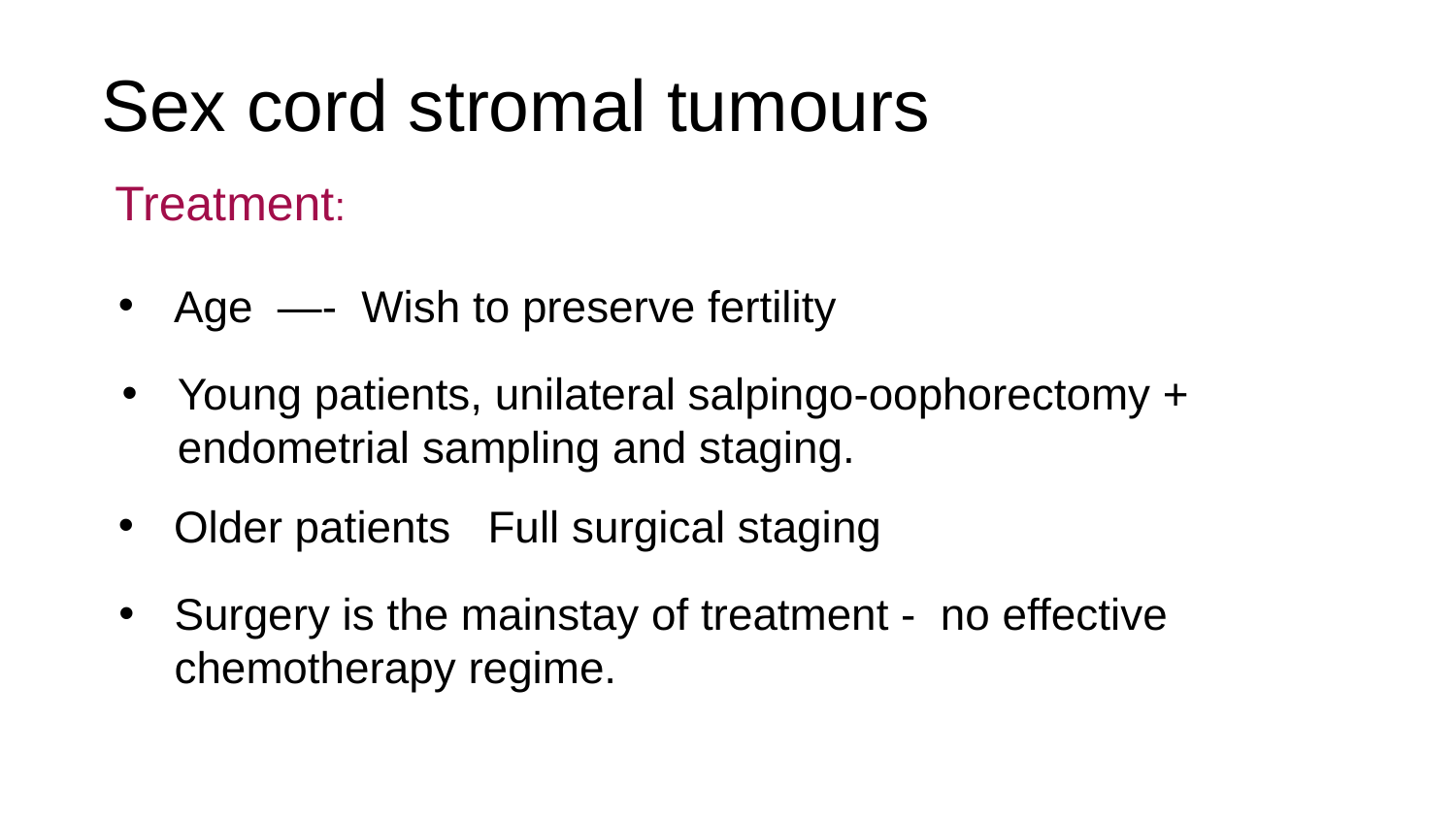

# Sex cord stromal tumours
Treatment:
Age  —-  Wish to preserve fertility
Young patients, unilateral salpingo-oophorectomy +  endometrial sampling and staging.
Older patients   Full surgical staging
Surgery is the mainstay of treatment -  no effective chemotherapy regime.